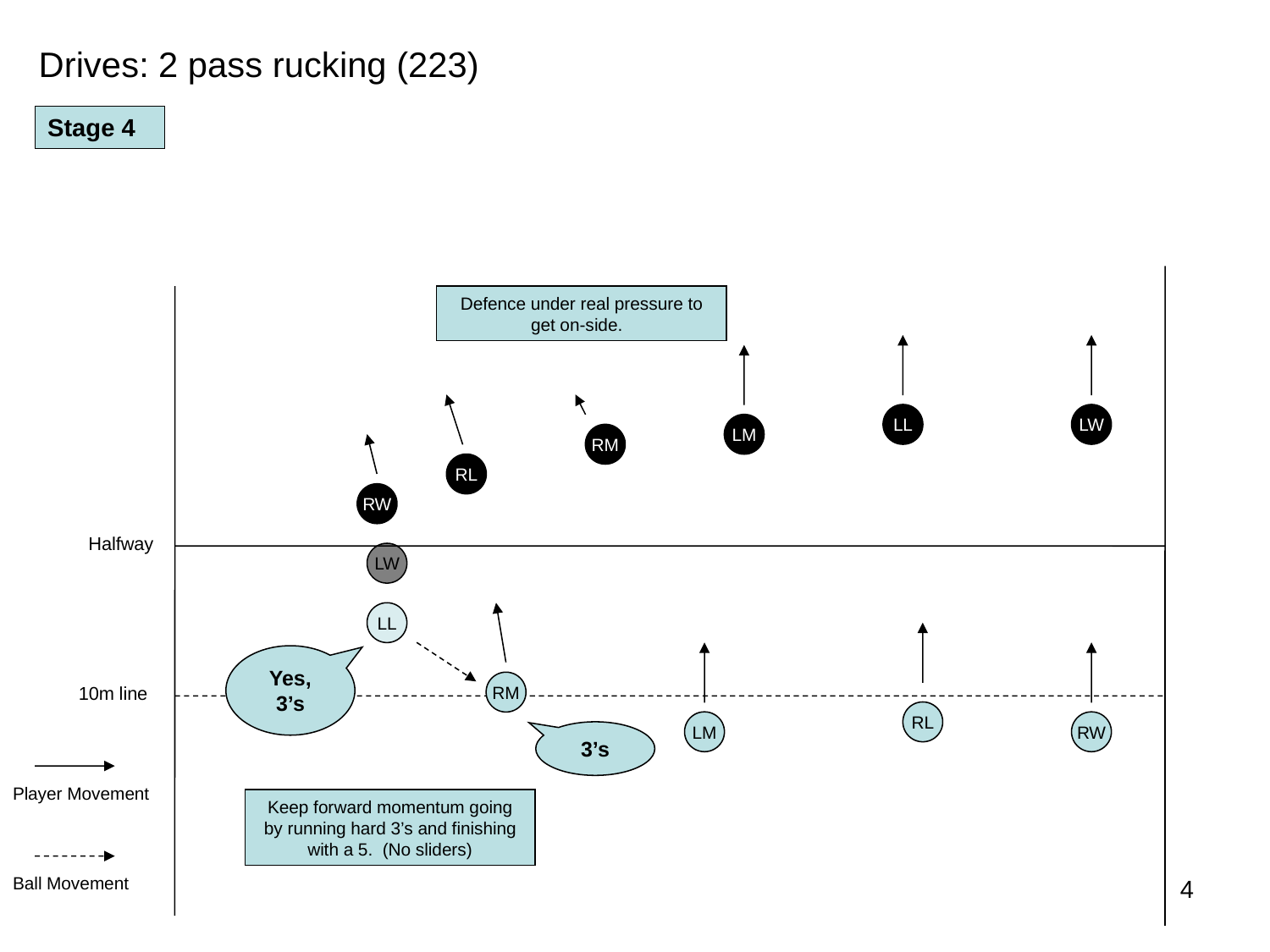

Drives: 2 pass rucking (223)
Stage 4

Defence under real pressure to get on-side.

LL
LW
LM
RM

RL
RW
Halfway
LW

LL

Yes, 3’s
RM
10m line

RL
LM
RW
3’s

Player Movement

Ball Movement
Keep forward momentum going by running hard 3’s and finishing with a 5.  (No sliders)
4